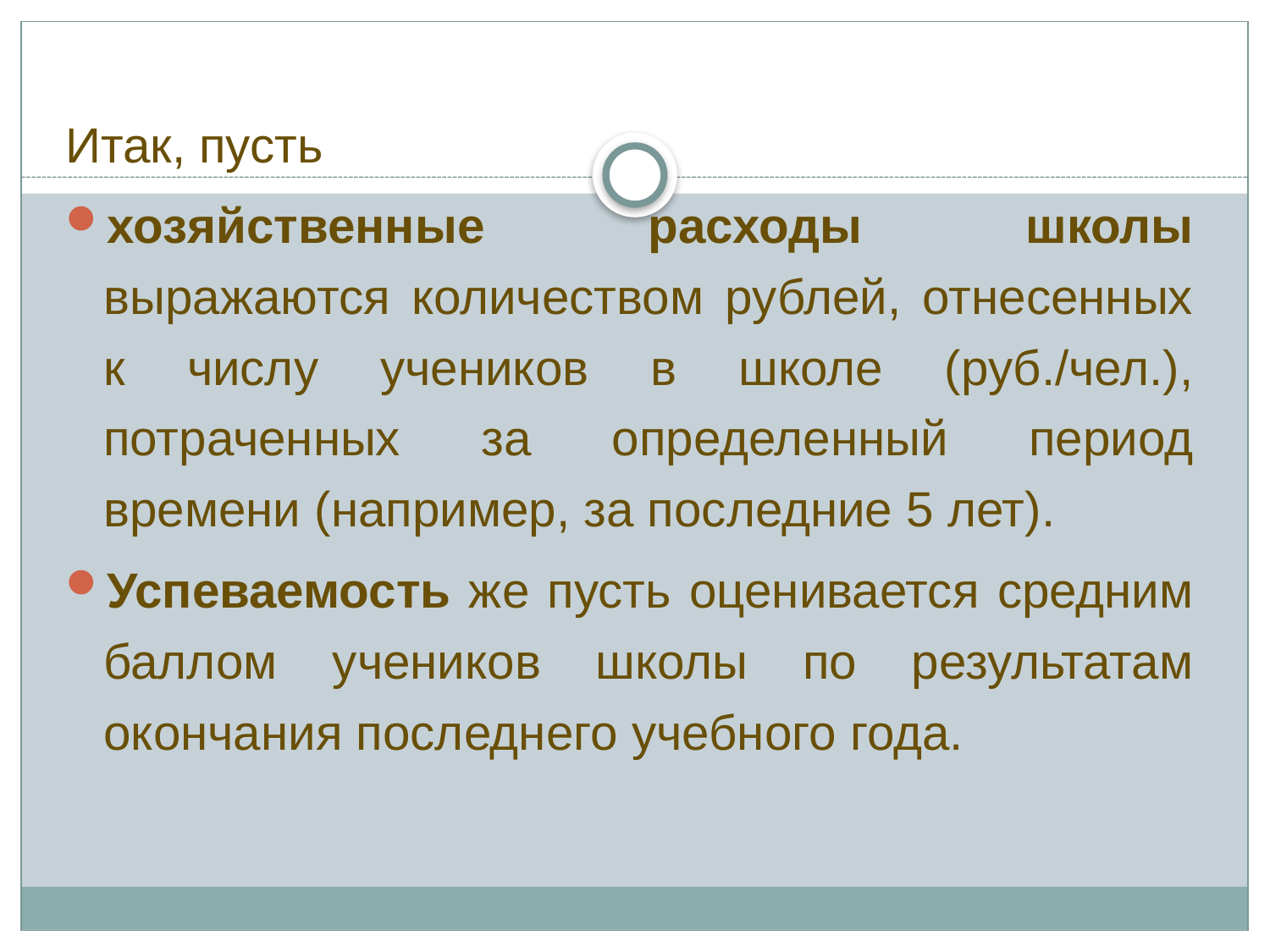

Итак, пусть
хозяйственные расходы школы выражаются количеством рублей, отнесенных к числу учеников в школе (руб./чел.), потраченных за определенный период времени (например, за последние 5 лет).
Успеваемость же пусть оценивается средним баллом учеников школы по результатам окончания последнего учебного года.